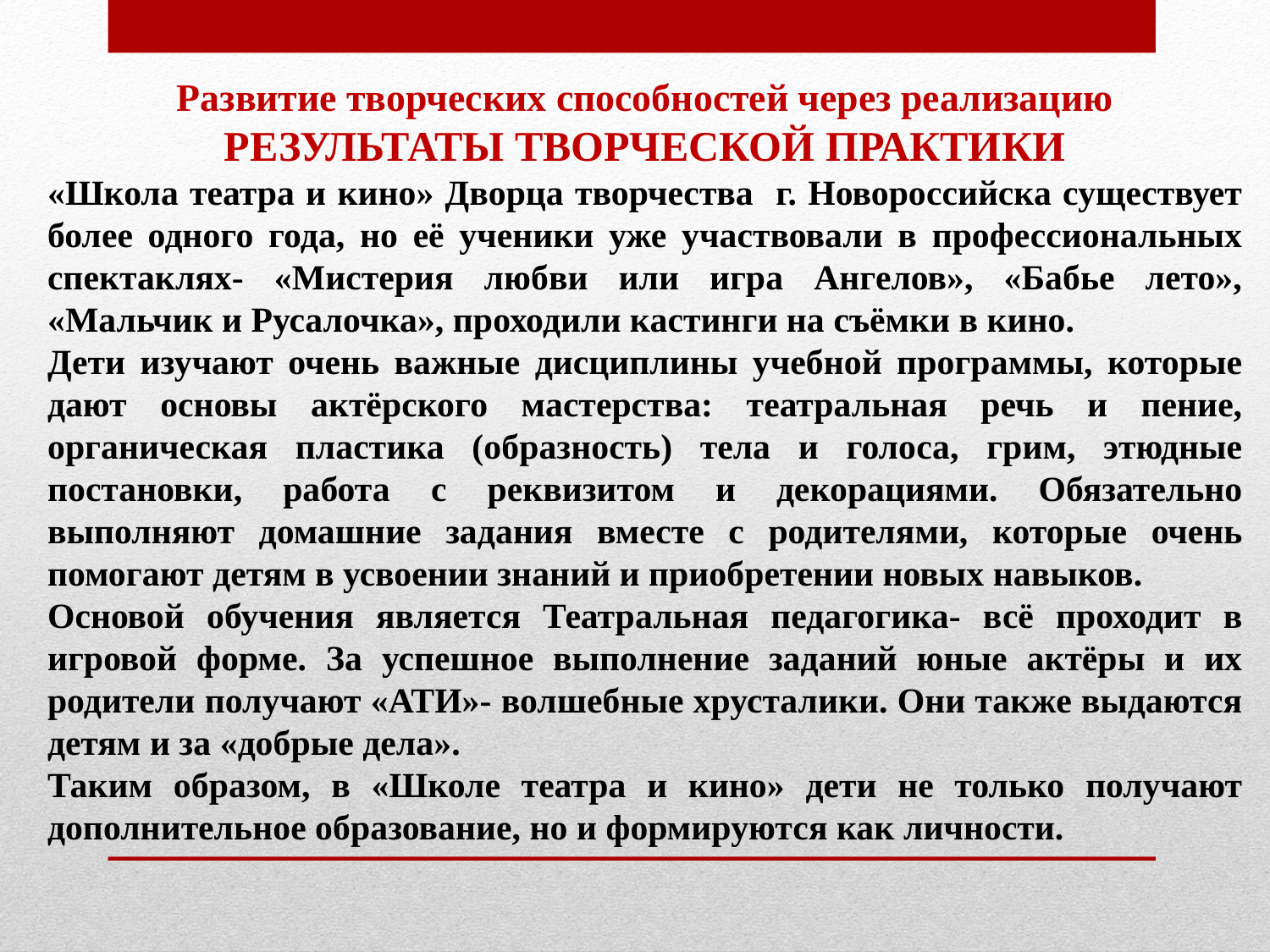

Развитие творческих способностей через реализацию РЕЗУЛЬТАТЫ ТВОРЧЕСКОЙ ПРАКТИКИ
«Школа театра и кино» Дворца творчества  г. Новороссийска существует более одного года, но её ученики уже участвовали в профессиональных спектаклях- «Мистерия любви или игра Ангелов», «Бабье лето», «Мальчик и Русалочка», проходили кастинги на съёмки в кино.
Дети изучают очень важные дисциплины учебной программы, которые дают основы актёрского мастерства: театральная речь и пение, органическая пластика (образность) тела и голоса, грим, этюдные постановки, работа с реквизитом и декорациями. Обязательно выполняют домашние задания вместе с родителями, которые очень помогают детям в усвоении знаний и приобретении новых навыков.
Основой обучения является Театральная педагогика- всё проходит в игровой форме. За успешное выполнение заданий юные актёры и их родители получают «АТИ»- волшебные хрусталики. Они также выдаются детям и за «добрые дела».
Таким образом, в «Школе театра и кино» дети не только получают дополнительное образование, но и формируются как личности.